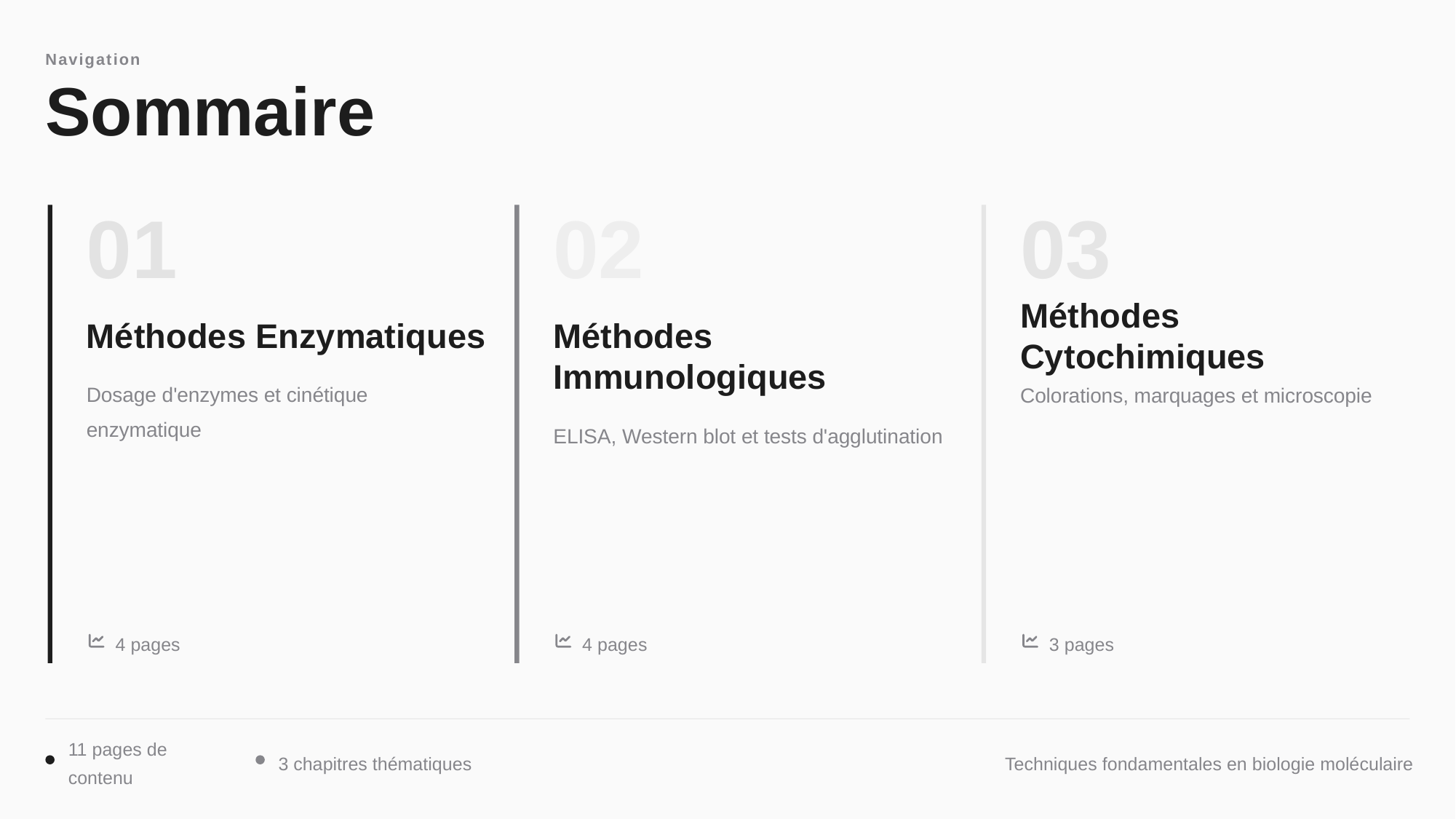

Navigation
Sommaire

01
02
03
Méthodes Enzymatiques
Méthodes Immunologiques
Méthodes Cytochimiques
Dosage d'enzymes et cinétique enzymatique
Colorations, marquages et microscopie
ELISA, Western blot et tests d'agglutination
4 pages
4 pages
3 pages

11 pages de contenu
3 chapitres thématiques
Techniques fondamentales en biologie moléculaire